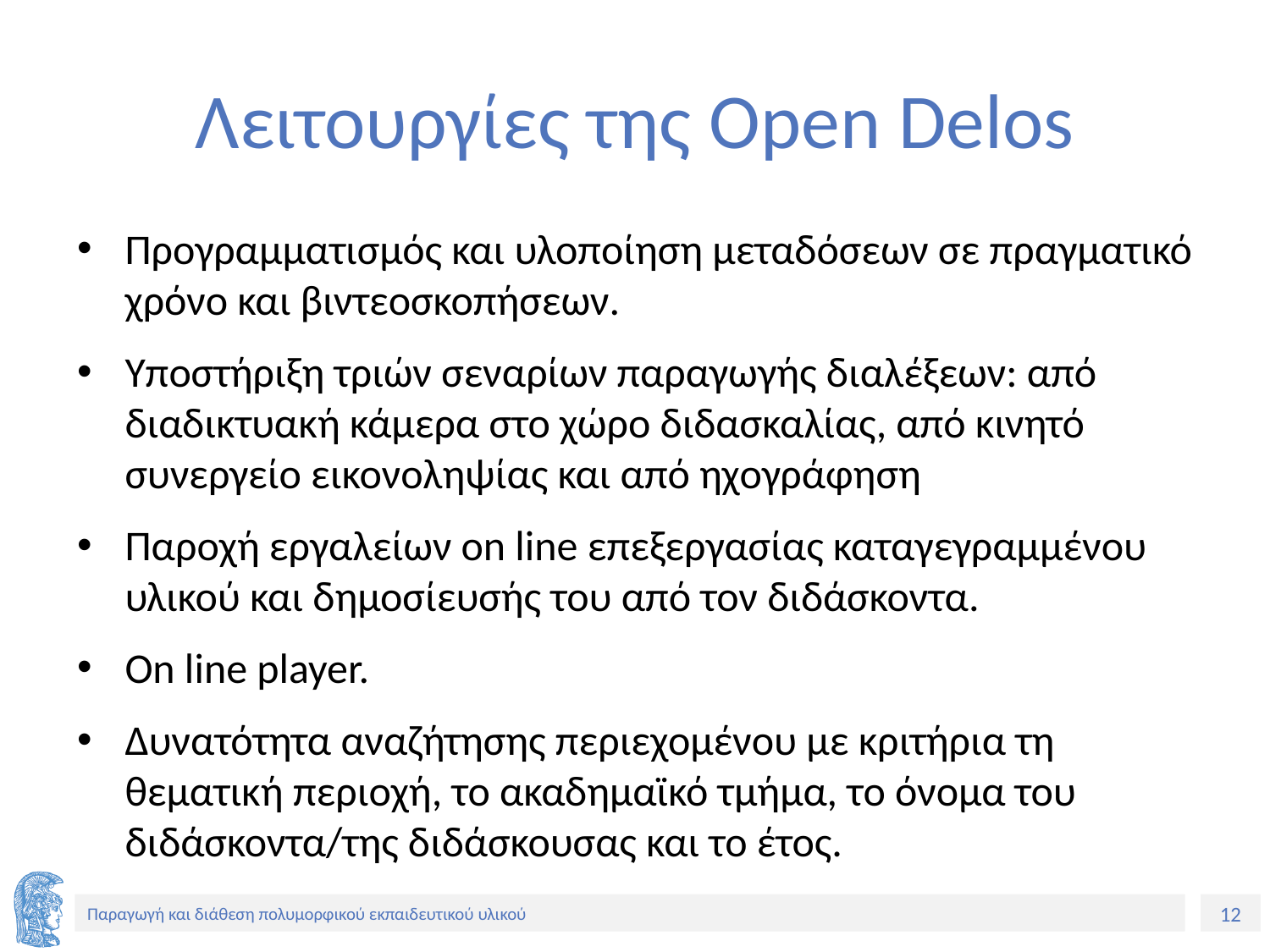

# Λειτουργίες της Open Delos
Προγραμματισμός και υλοποίηση μεταδόσεων σε πραγματικό χρόνο και βιντεοσκοπήσεων.
Υποστήριξη τριών σεναρίων παραγωγής διαλέξεων: από διαδικτυακή κάμερα στο χώρο διδασκαλίας, από κινητό συνεργείο εικονοληψίας και από ηχογράφηση
Παροχή εργαλείων on line επεξεργασίας καταγεγραμμένου υλικού και δημοσίευσής του από τον διδάσκοντα.
On line player.
Δυνατότητα αναζήτησης περιεχομένου με κριτήρια τη θεματική περιοχή, το ακαδημαϊκό τμήμα, το όνομα του διδάσκοντα/της διδάσκουσας και το έτος.